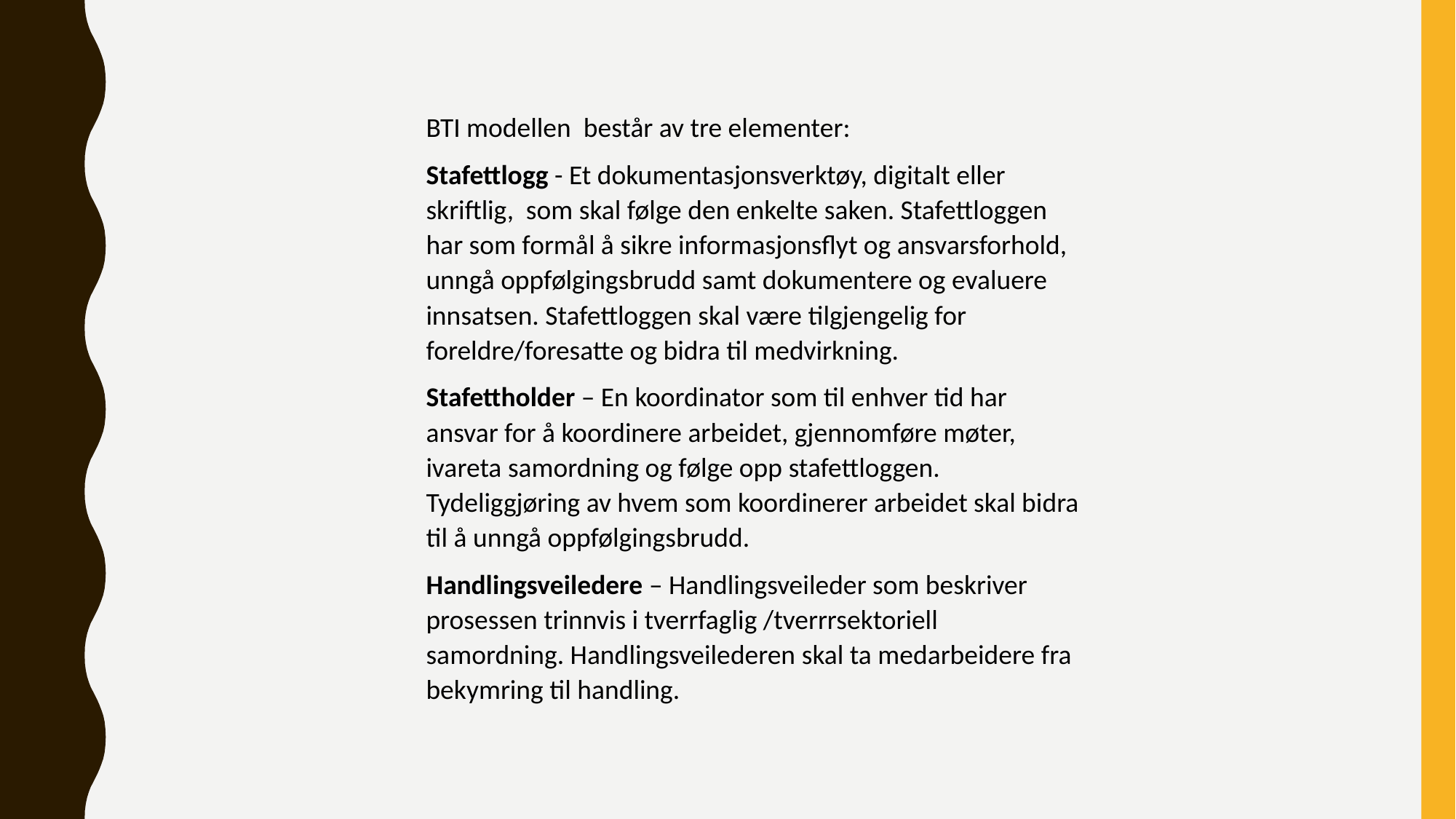

BTI modellen  består av tre elementer:
Stafettlogg - Et dokumentasjonsverktøy, digitalt eller skriftlig,  som skal følge den enkelte saken. Stafettloggen har som formål å sikre informasjonsflyt og ansvarsforhold, unngå oppfølgingsbrudd samt dokumentere og evaluere innsatsen. Stafettloggen skal være tilgjengelig for foreldre/foresatte og bidra til medvirkning.
Stafettholder – En koordinator som til enhver tid har ansvar for å koordinere arbeidet, gjennomføre møter, ivareta samordning og følge opp stafettloggen. Tydeliggjøring av hvem som koordinerer arbeidet skal bidra til å unngå oppfølgingsbrudd.
Handlingsveiledere – Handlingsveileder som beskriver prosessen trinnvis i tverrfaglig /tverrrsektoriell samordning. Handlingsveilederen skal ta medarbeidere fra bekymring til handling.